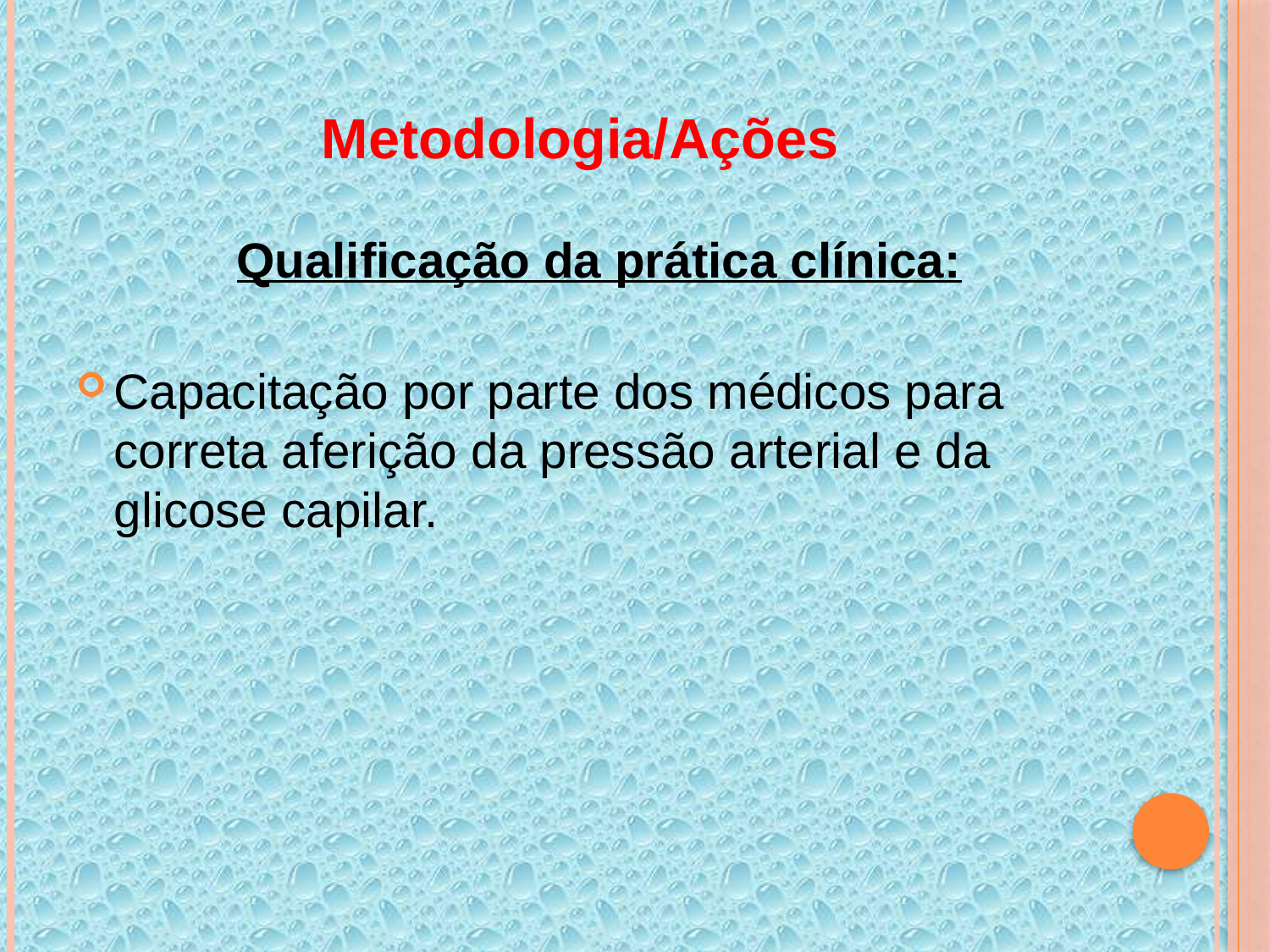

Metodologia/Ações
Qualificação da prática clínica:

Capacitação por parte dos médicos para correta aferição da pressão arterial e da glicose capilar.